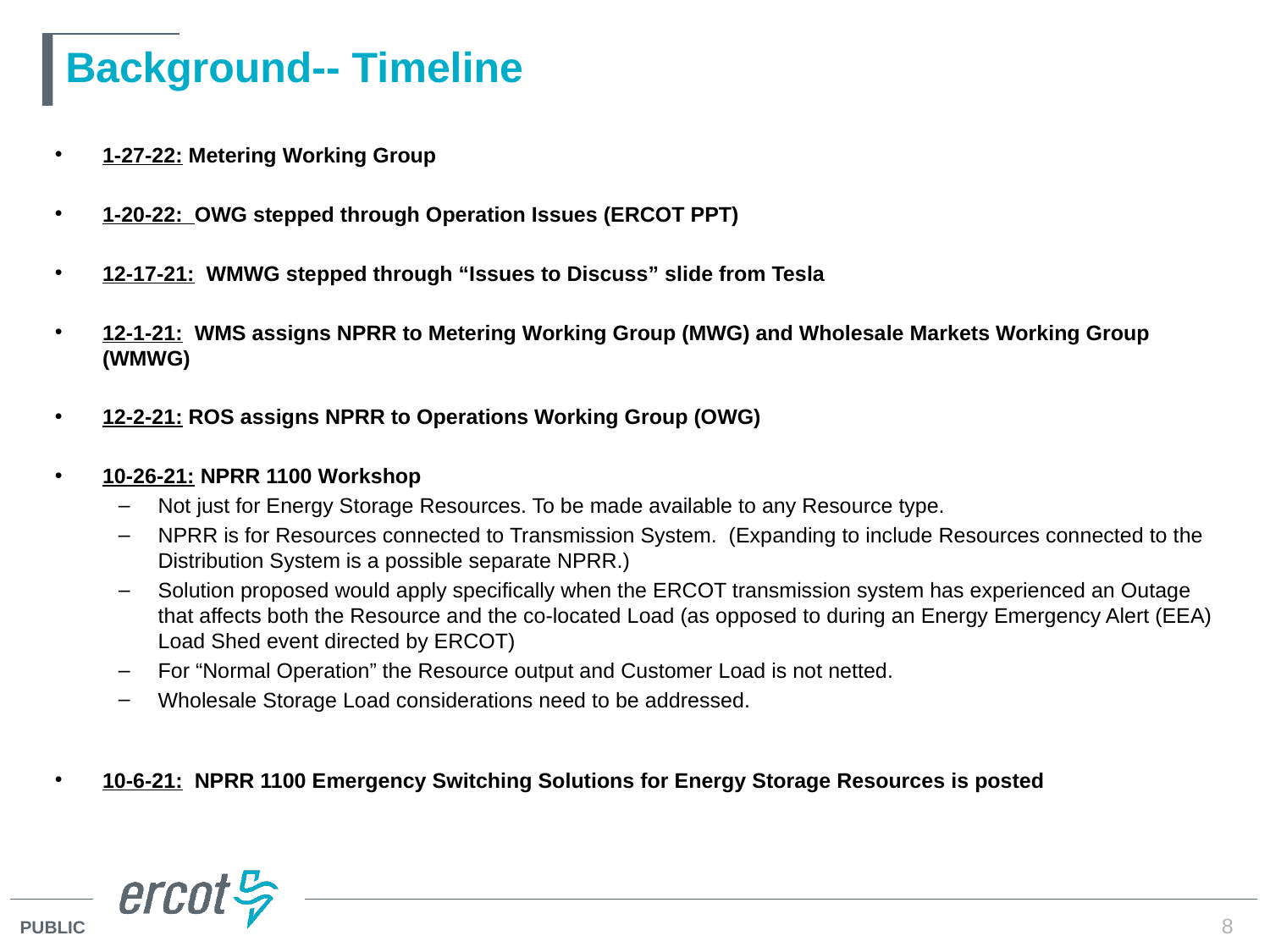

# Background-- Timeline

1-27-22: Metering Working Group

1-20-22:  OWG stepped through Operation Issues (ERCOT PPT)

12-17-21:  WMWG stepped through “Issues to Discuss” slide from Tesla

12-1-21:  WMS assigns NPRR to Metering Working Group (MWG) and Wholesale Markets Working Group (WMWG)

12-2-21: ROS assigns NPRR to Operations Working Group (OWG)

10-26-21: NPRR 1100 Workshop
Not just for Energy Storage Resources. To be made available to any Resource type.
NPRR is for Resources connected to Transmission System.  (Expanding to include Resources connected to the Distribution System is a possible separate NPRR.)
Solution proposed would apply specifically when the ERCOT transmission system has experienced an Outage that affects both the Resource and the co-located Load (as opposed to during an Energy Emergency Alert (EEA) Load Shed event directed by ERCOT)
For “Normal Operation” the Resource output and Customer Load is not netted.
Wholesale Storage Load considerations need to be addressed.

10-6-21:  NPRR 1100 Emergency Switching Solutions for Energy Storage Resources is posted

8